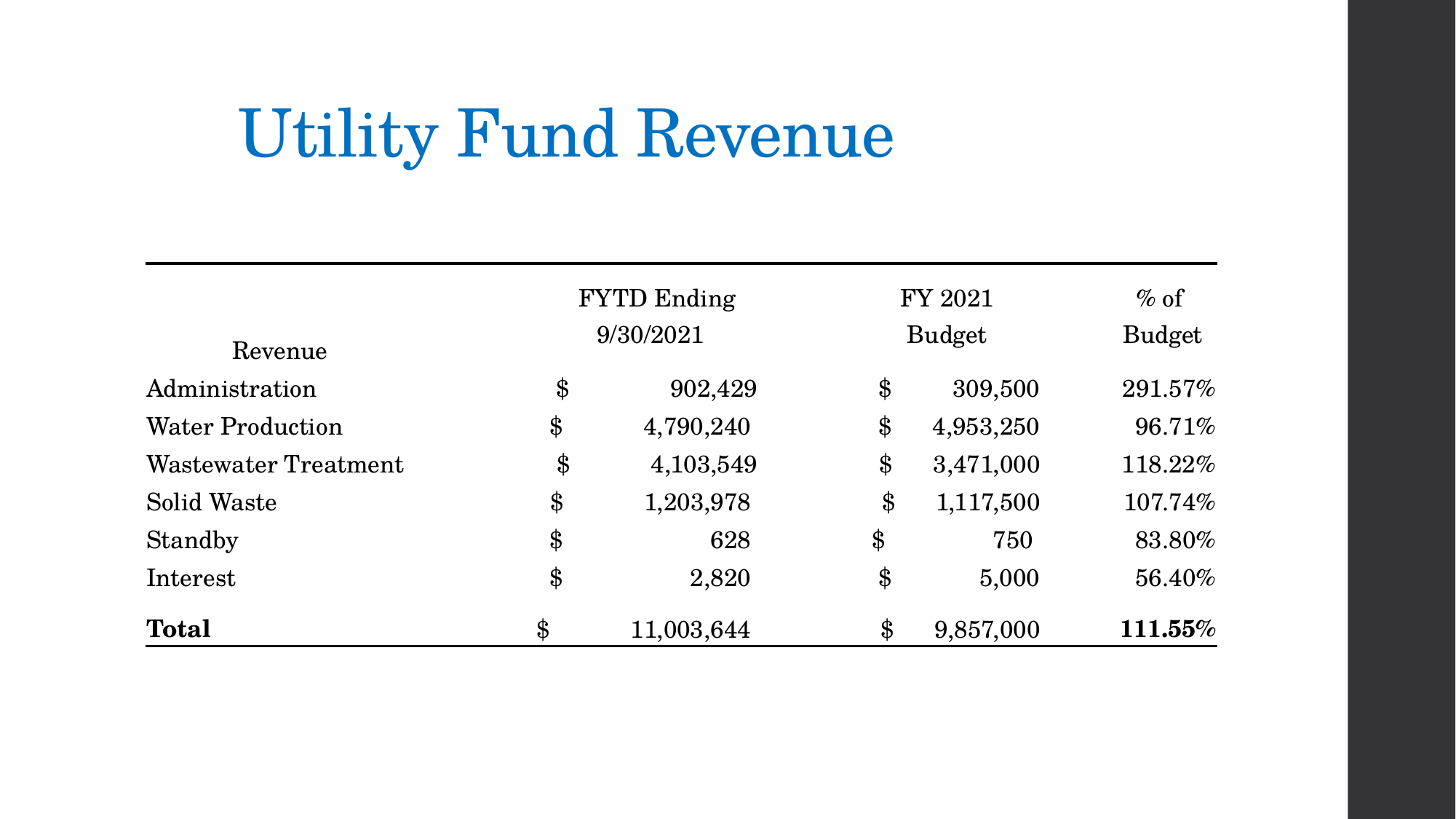

# Utility Fund Revenue
|  | FYTD Ending | FY 2021 | % of |
| --- | --- | --- | --- |
| Revenue | 9/30/2021 | Budget | Budget |
| Administration | $ 902,429 | $ 309,500 | 291.57% |
| Water Production | $ 4,790,240 | $ 4,953,250 | 96.71% |
| Wastewater Treatment | $ 4,103,549 | $ 3,471,000 | 118.22% |
| Solid Waste | $ 1,203,978 | $ 1,117,500 | 107.74% |
| Standby | $ 628 | $ 750 | 83.80% |
| Interest | $ 2,820 | $ 5,000 | 56.40% |
| Total | $ 11,003,644 | $ 9,857,000 | 111.55% |